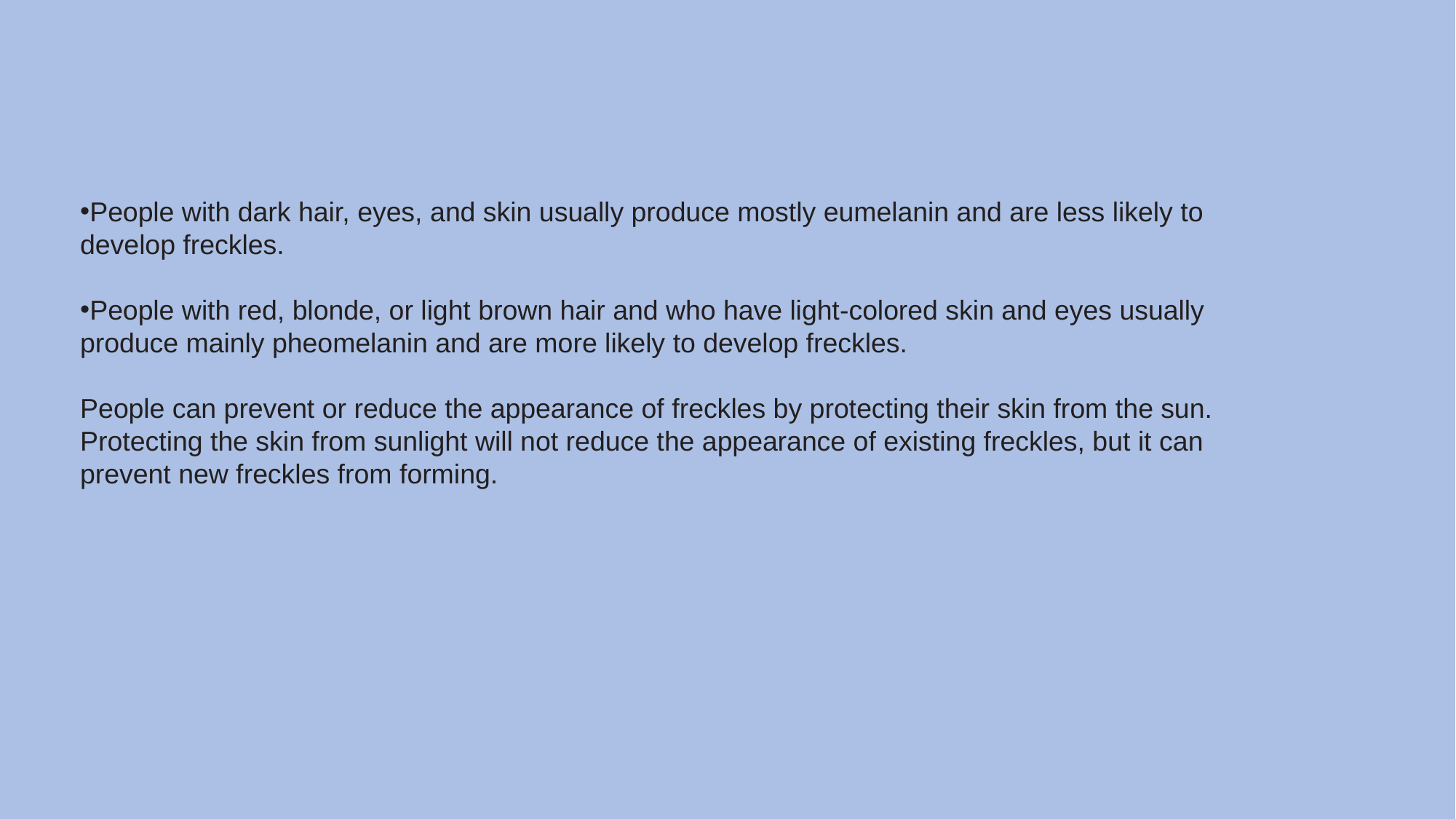

People with dark hair, eyes, and skin usually produce mostly eumelanin and are less likely to develop freckles.

People with red, blonde, or light brown hair and who have light-colored skin and eyes usually produce mainly pheomelanin and are more likely to develop freckles.

People can prevent or reduce the appearance of freckles by protecting their skin from the sun.
Protecting the skin from sunlight will not reduce the appearance of existing freckles, but it can prevent new freckles from forming.